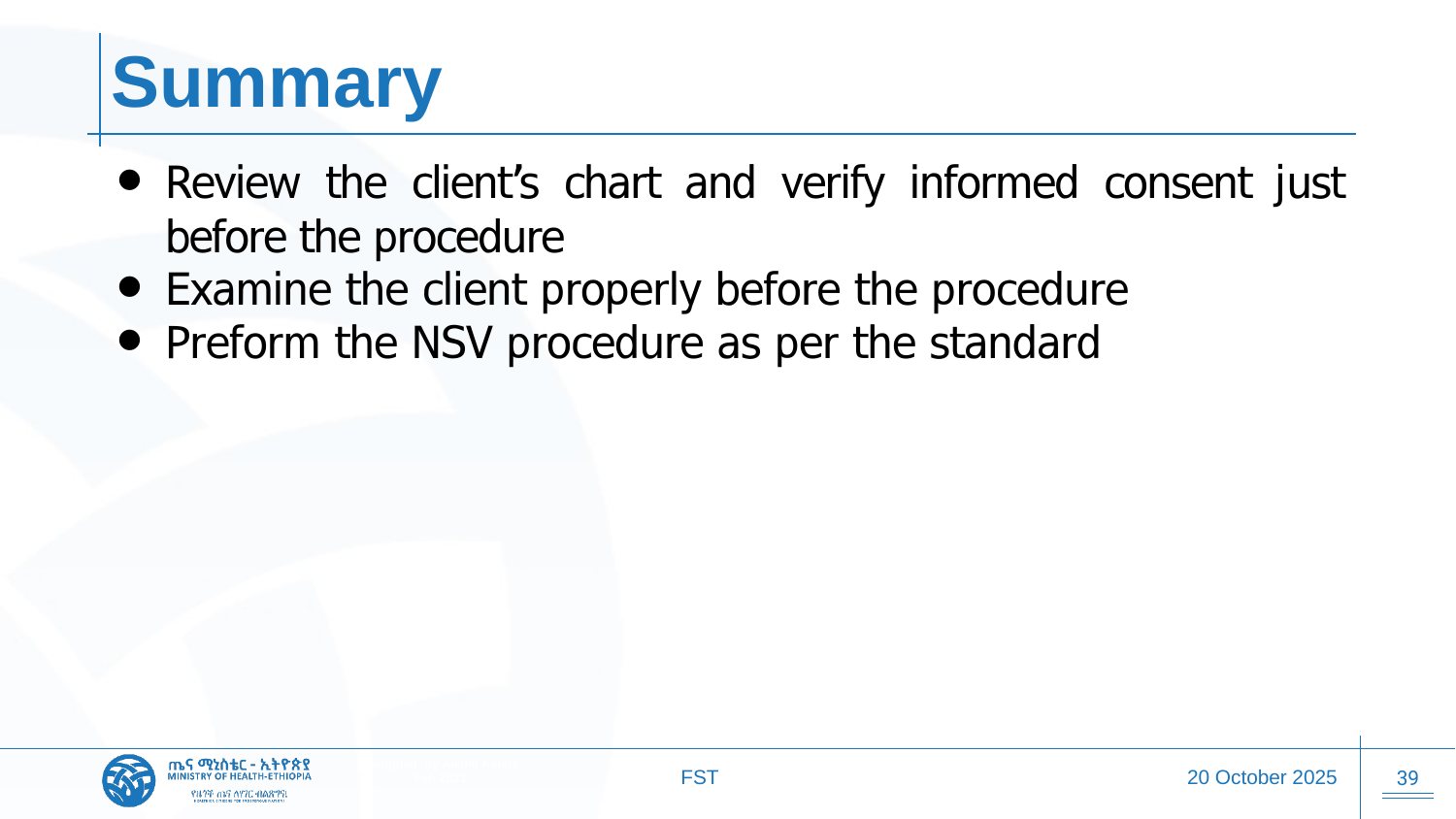

# Summary
Review the client’s chart and verify informed consent just before the procedure
Examine the client properly before the procedure
Preform the NSV procedure as per the standard

FST
20 October 2025
39